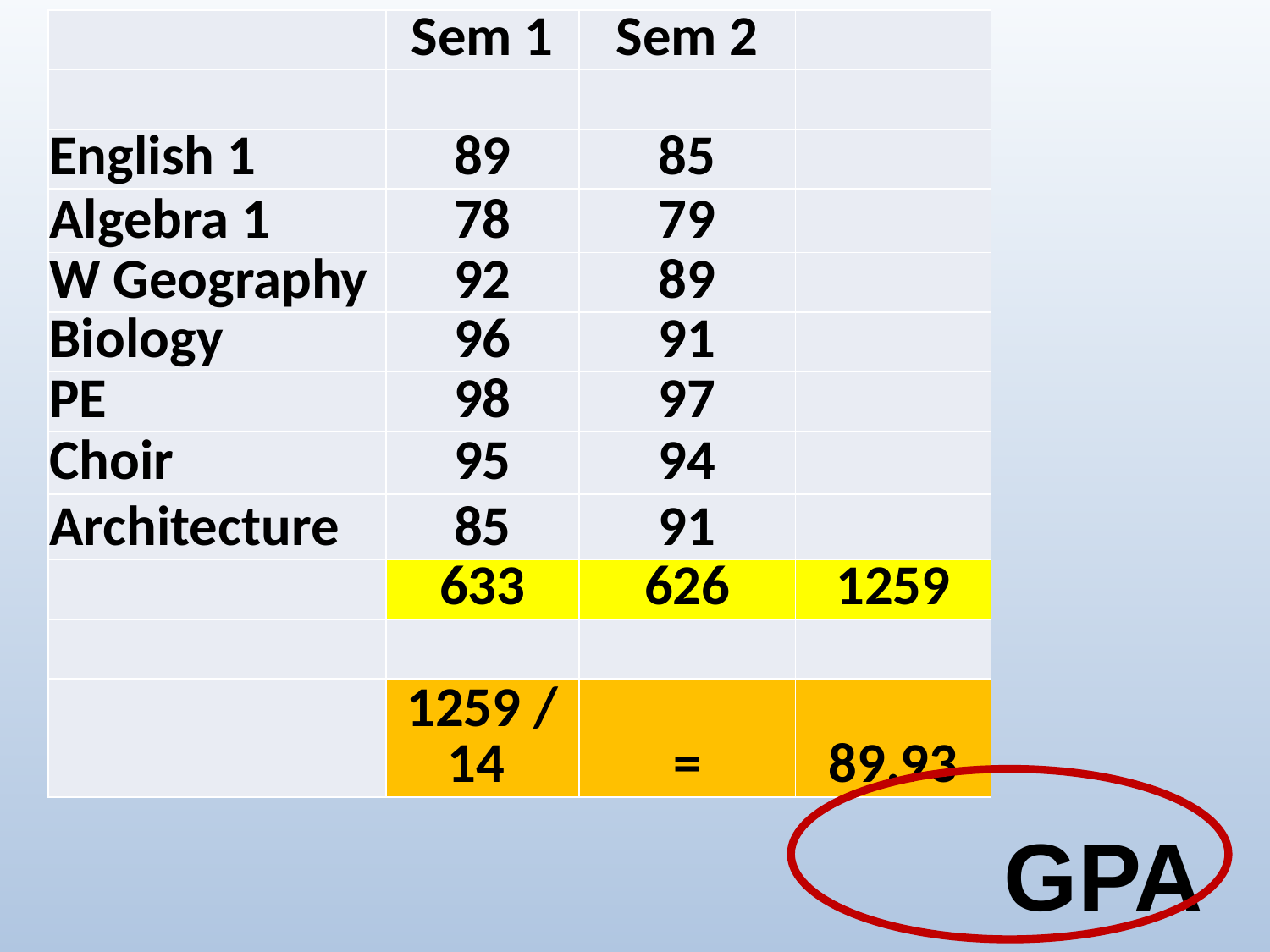

|  | Sem 1 | Sem 2 |  |
| --- | --- | --- | --- |
|  |  |  |  |
| English 1 | 89 | 85 |  |
| Algebra 1 | 78 | 79 |  |
| W Geography | 92 | 89 |  |
| Biology | 96 | 91 |  |
| PE | 98 | 97 |  |
| Choir | 95 | 94 |  |
| Architecture | 85 | 91 |  |
|  | 633 | 626 | 1259 |
|  |  |  |  |
|  | 1259 / 14 | = | 89.93 |

GPA